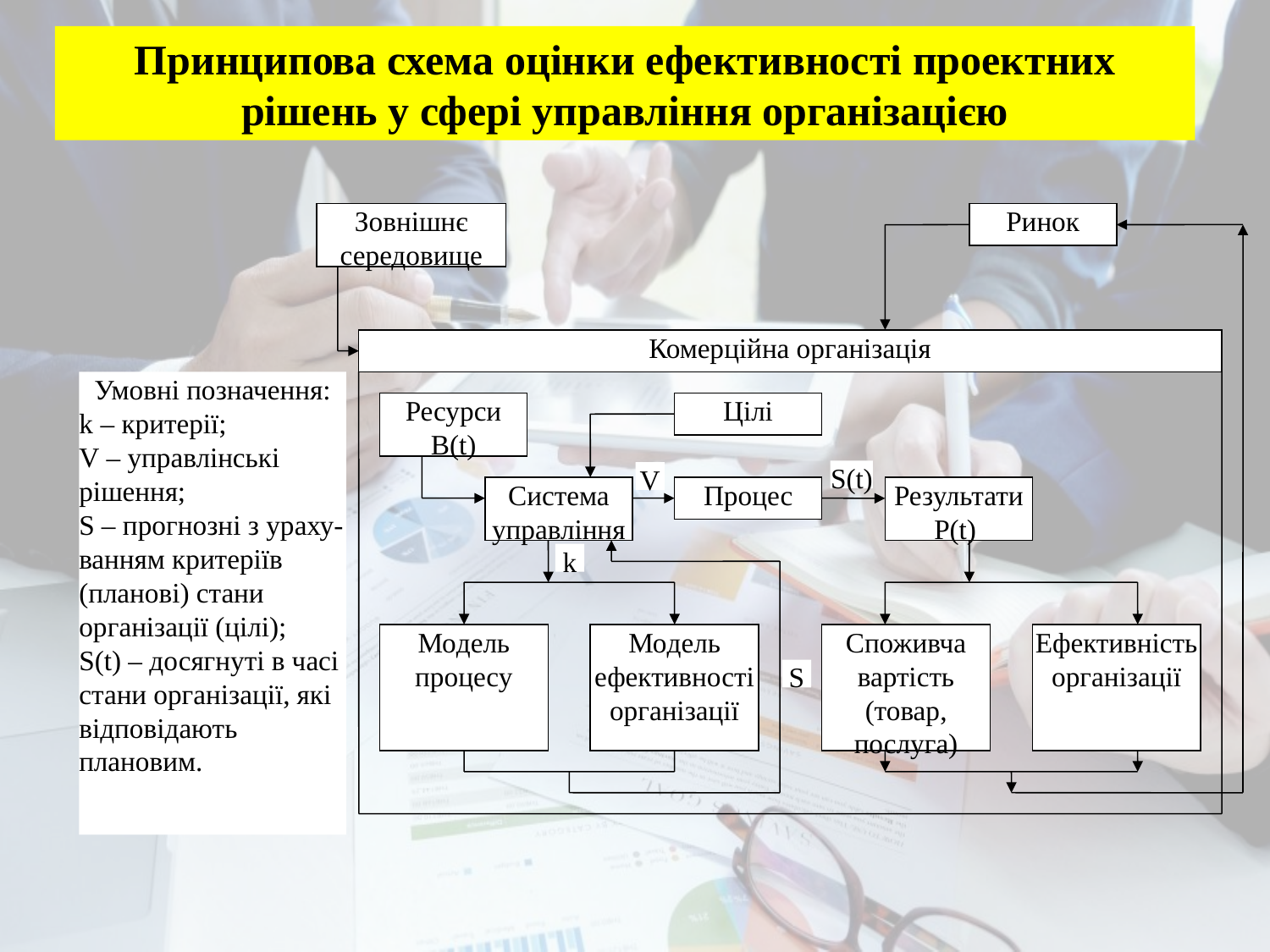

Принципова схема оцінки ефективності проектних рішень у сфері управління організацією

Зовнішнє середовище
Ринок

Комерційна організація

Умовні позначення:
k – критерії;
V – управлінські рішення;
S – прогнозні з ураху-
ванням критеріїв (планові) стани організації (цілі);
S(t) – досягнуті в часі стани організації, які відповідають плановим.

Ресурси
B(t)
Цілі

S(t)
V
Система управління
Процес
Результати
P(t)

k

Модель процесу
Модель ефективності організації
Споживча вартість (товар, послуга)
Ефективність організації
S